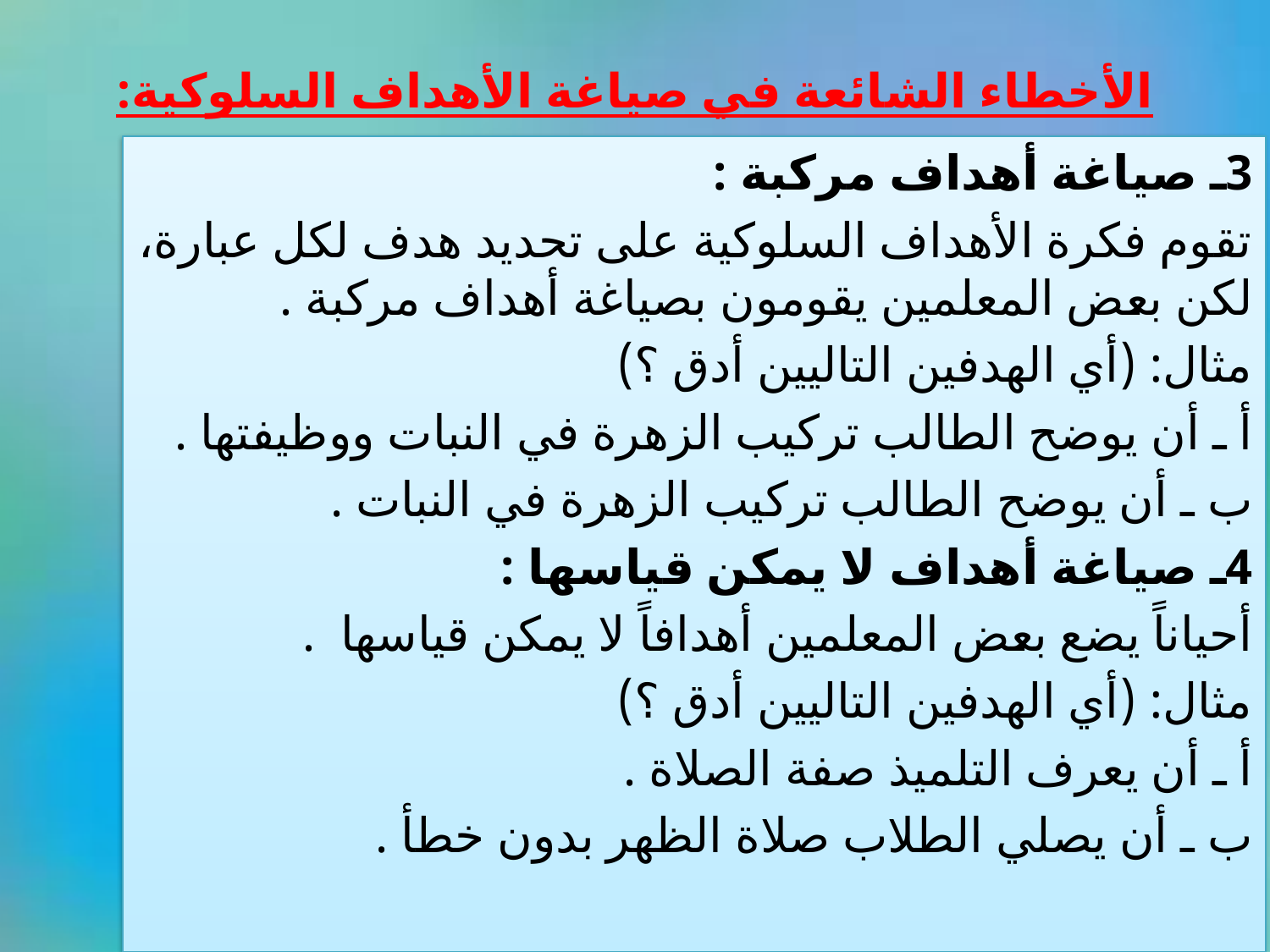

# الأخطاء الشائعة في صياغة الأهداف السلوكية:
3ـ صياغة أهداف مركبة :
	تقوم فكرة الأهداف السلوكية على تحديد هدف لكل عبارة، لكن بعض المعلمين يقومون بصياغة أهداف مركبة .
	مثال: (أي الهدفين التاليين أدق ؟)
	أ ـ أن يوضح الطالب تركيب الزهرة في النبات ووظيفتها .
	ب ـ أن يوضح الطالب تركيب الزهرة في النبات .
4ـ صياغة أهداف لا يمكن قياسها :
	أحياناً يضع بعض المعلمين أهدافاً لا يمكن قياسها  .
	مثال: (أي الهدفين التاليين أدق ؟)
	أ ـ أن يعرف التلميذ صفة الصلاة .
	ب ـ أن يصلي الطلاب صلاة الظهر بدون خطأ .